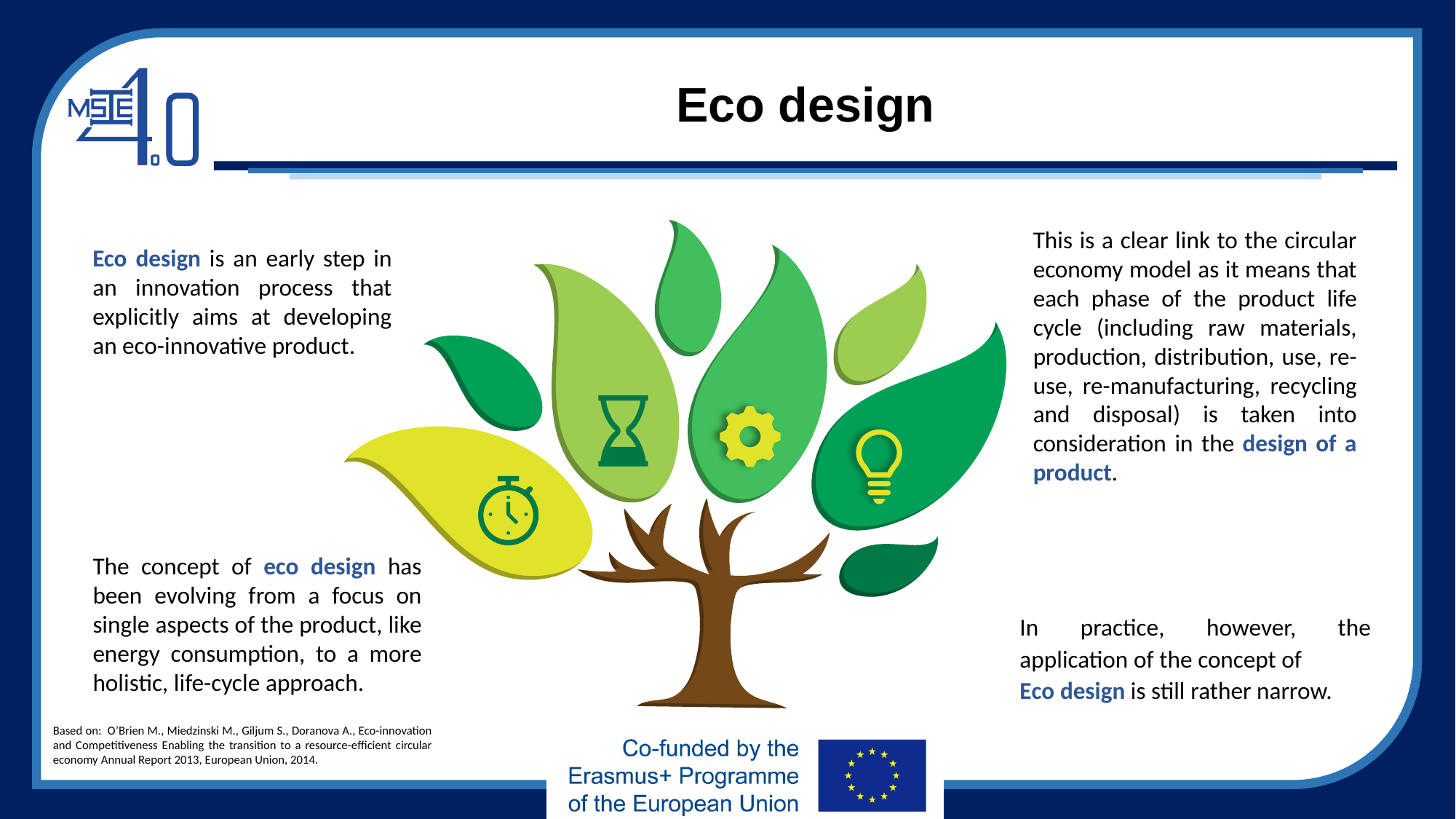

# Eco design
This is a clear link to the circular economy model as it means that each phase of the product life cycle (including raw materials, production, distribution, use, re-use, re-manufacturing, recycling and disposal) is taken into consideration in the design of a product.

Eco design is an early step in an innovation process that explicitly aims at developing an eco-innovative product.
The concept of eco design has been evolving from a focus on single aspects of the product, like energy consumption, to a more holistic, life-cycle approach.
In practice, however, the application of the concept of
Eco design is still rather narrow.
Based on:  O’Brien M., Miedzinski M., Giljum S., Doranova A., Eco-innovation and Competitiveness Enabling the transition to a resource-efficient circular economy Annual Report 2013, European Union, 2014.